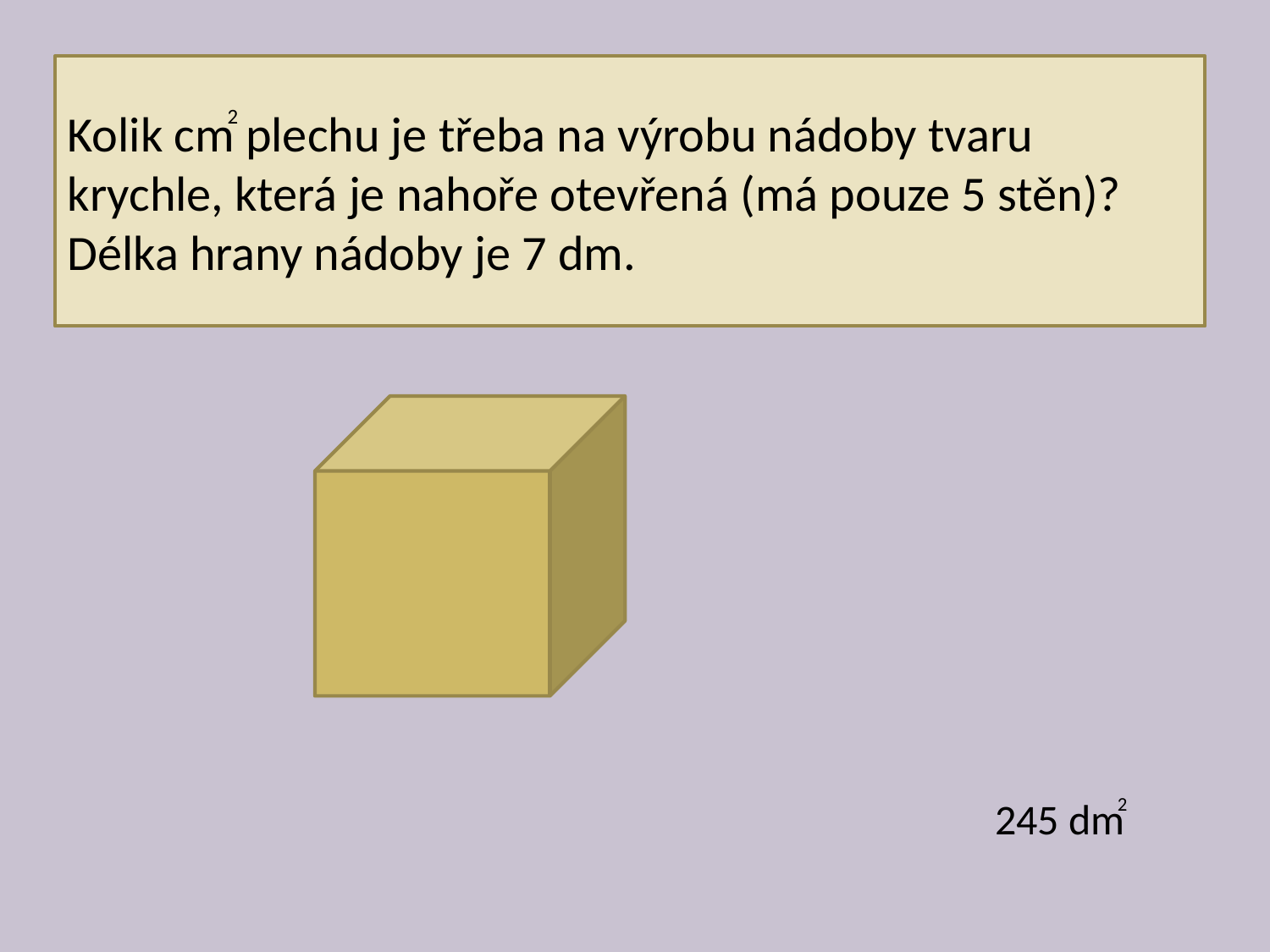

Kolik cm plechu je třeba na výrobu nádoby tvaru krychle, která je nahoře otevřená (má pouze 5 stěn)?
Délka hrany nádoby je 7 dm.
2

                          245 dm
2